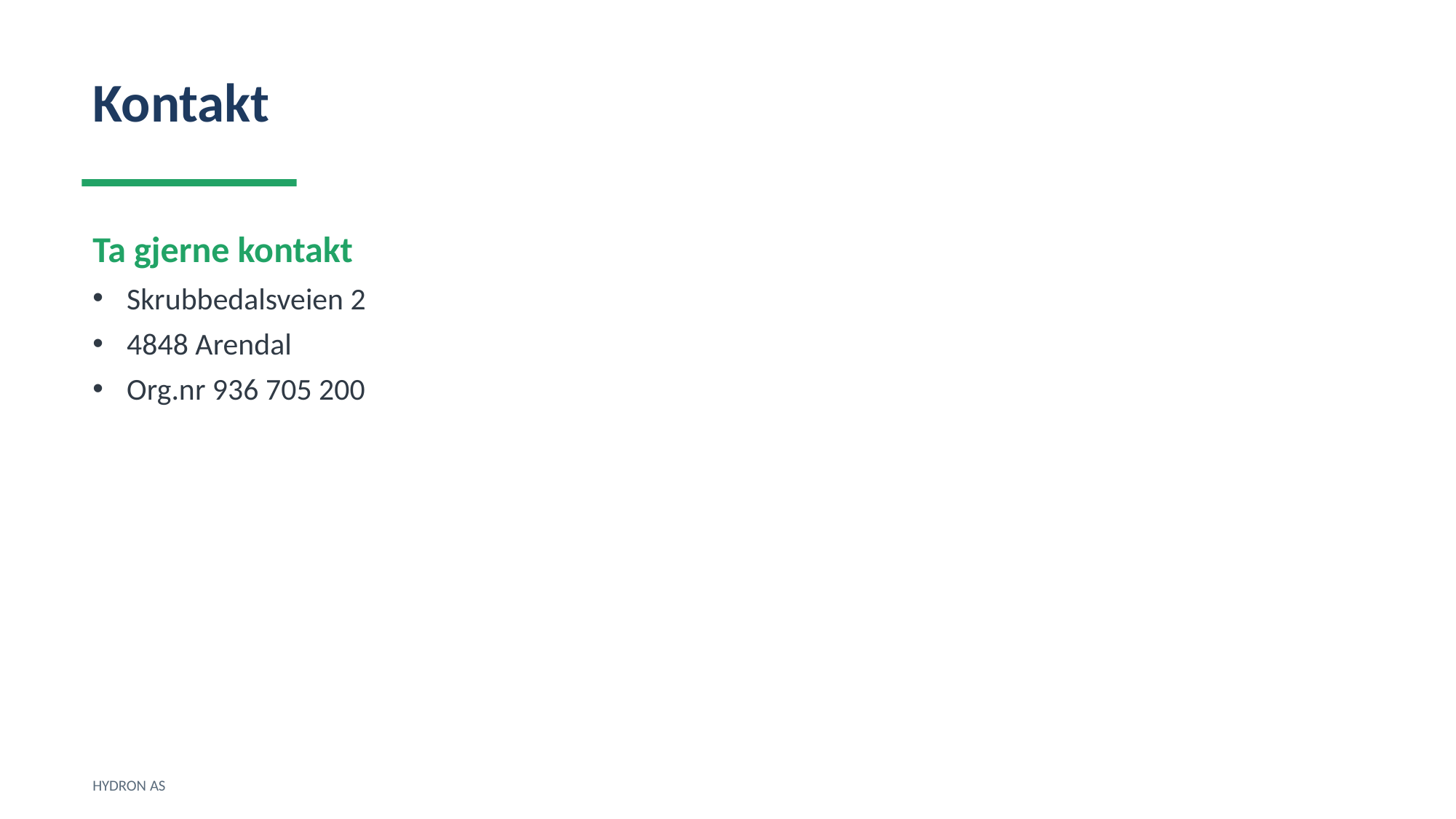

Kontakt

Ta gjerne kontakt
Skrubbedalsveien 2
4848 Arendal
Org.nr 936 705 200
HYDRON AS